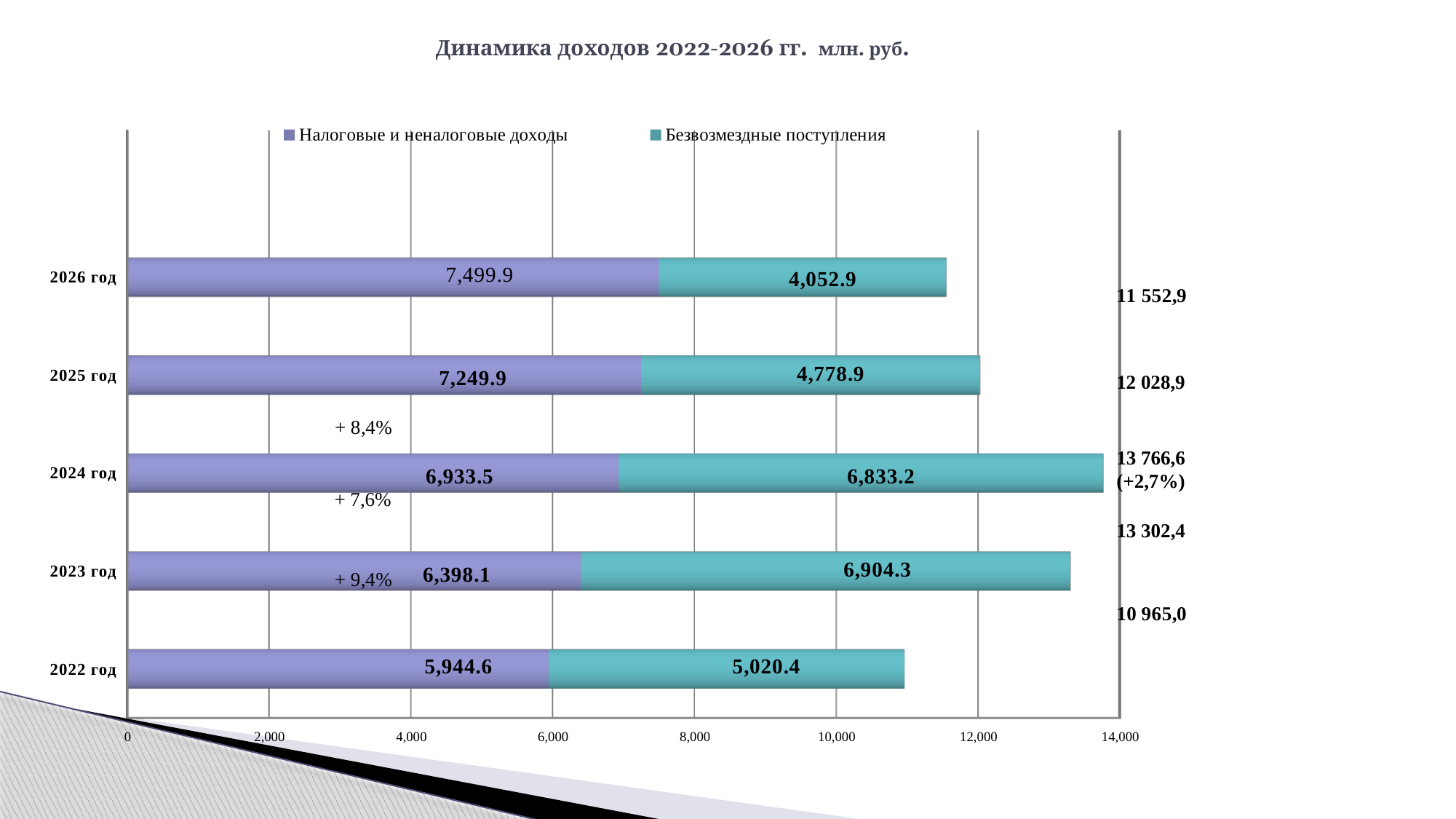

# Динамика доходов 2022-2026 гг.  млн. руб.

[unsupported chart]

12 028,9
13 766,6 (+2,7%)
+ 7,6%
13 302,4